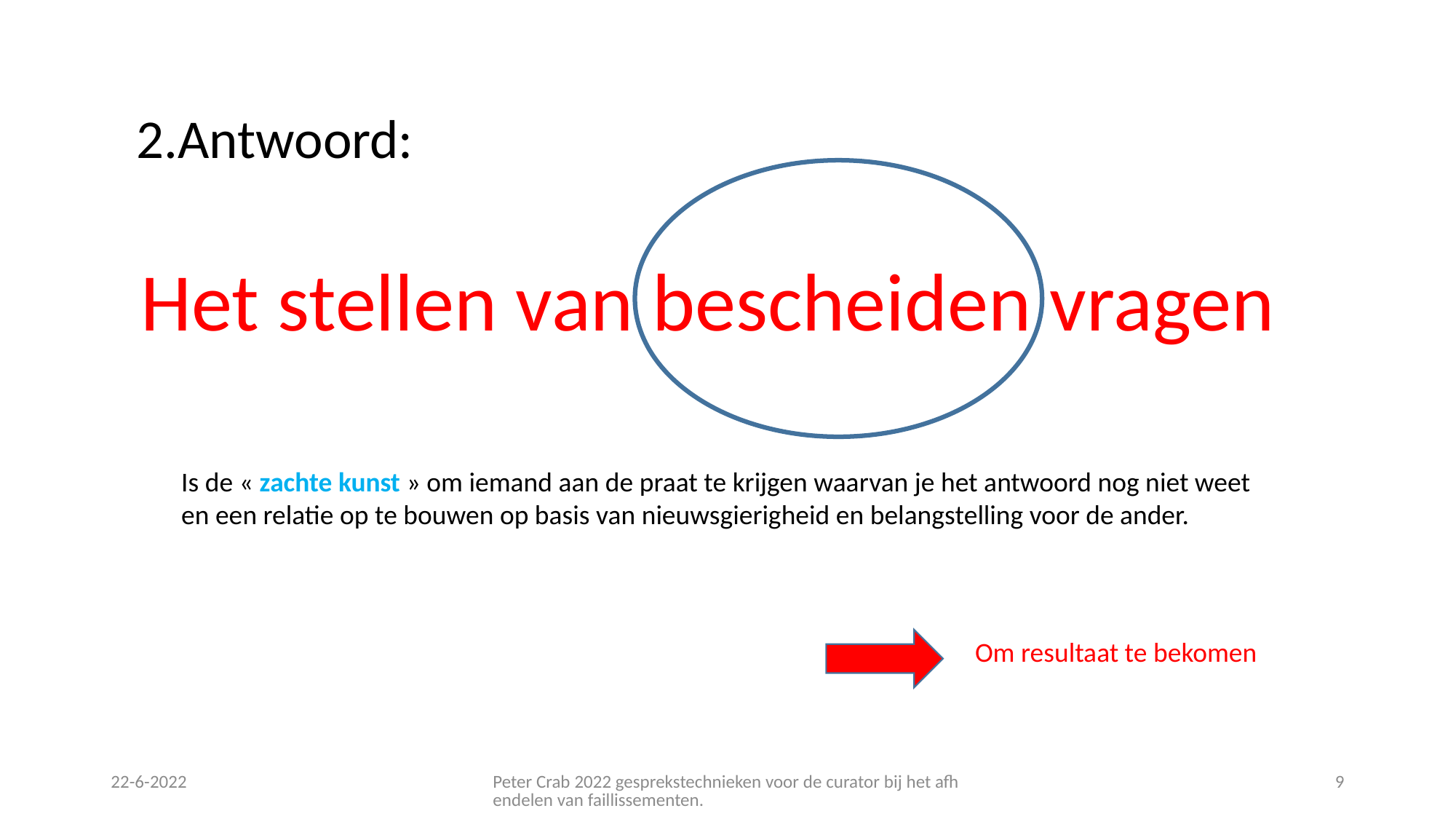

2.Antwoord:

Het stellen van bescheiden vragen
Is de « zachte kunst » om iemand aan de praat te krijgen waarvan je het antwoord nog niet weet
en een relatie op te bouwen op basis van nieuwsgierigheid en belangstelling voor de ander.

Om resultaat te bekomen
22-6-2022
Peter Crab 2022 gesprekstechnieken voor de curator bij het afhendelen van faillissementen.
9